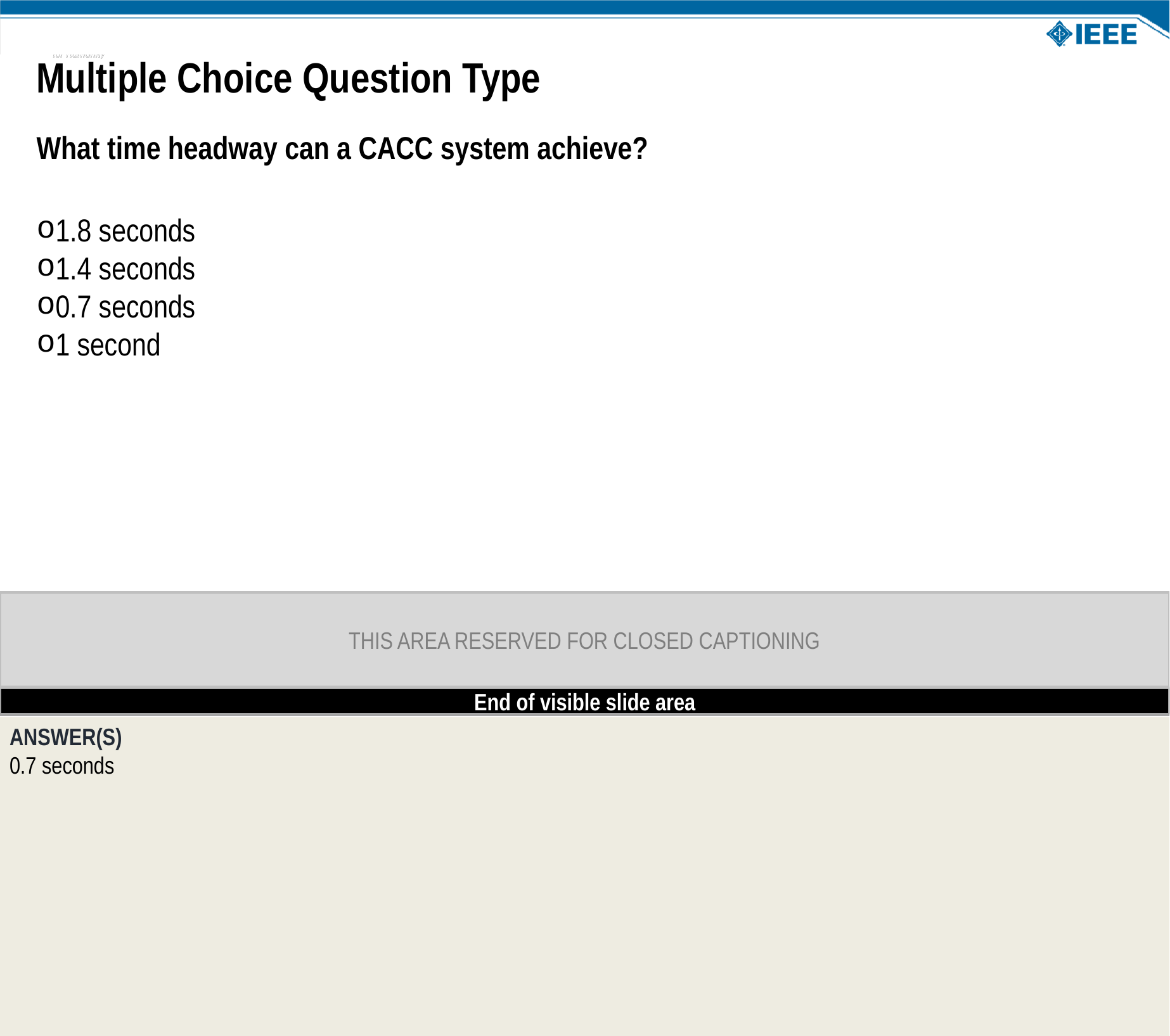

NOTE: Use this slide as a template to create a multiple choice question.
Multiple Choice Question Type
What time headway can a CACC system achieve?

1.8 seconds
1.4 seconds
0.7 seconds
1 second
Multiple choice 
questions ask learners to select the correct answers from choices offered on a list. This question type could also allow learners to select multiple options.
SME DIRECTIONS: Type over the question and potential answers on the slide. Include at least four potential answers. Document answers in the area provided.
ANSWER(S)
0.7 seconds